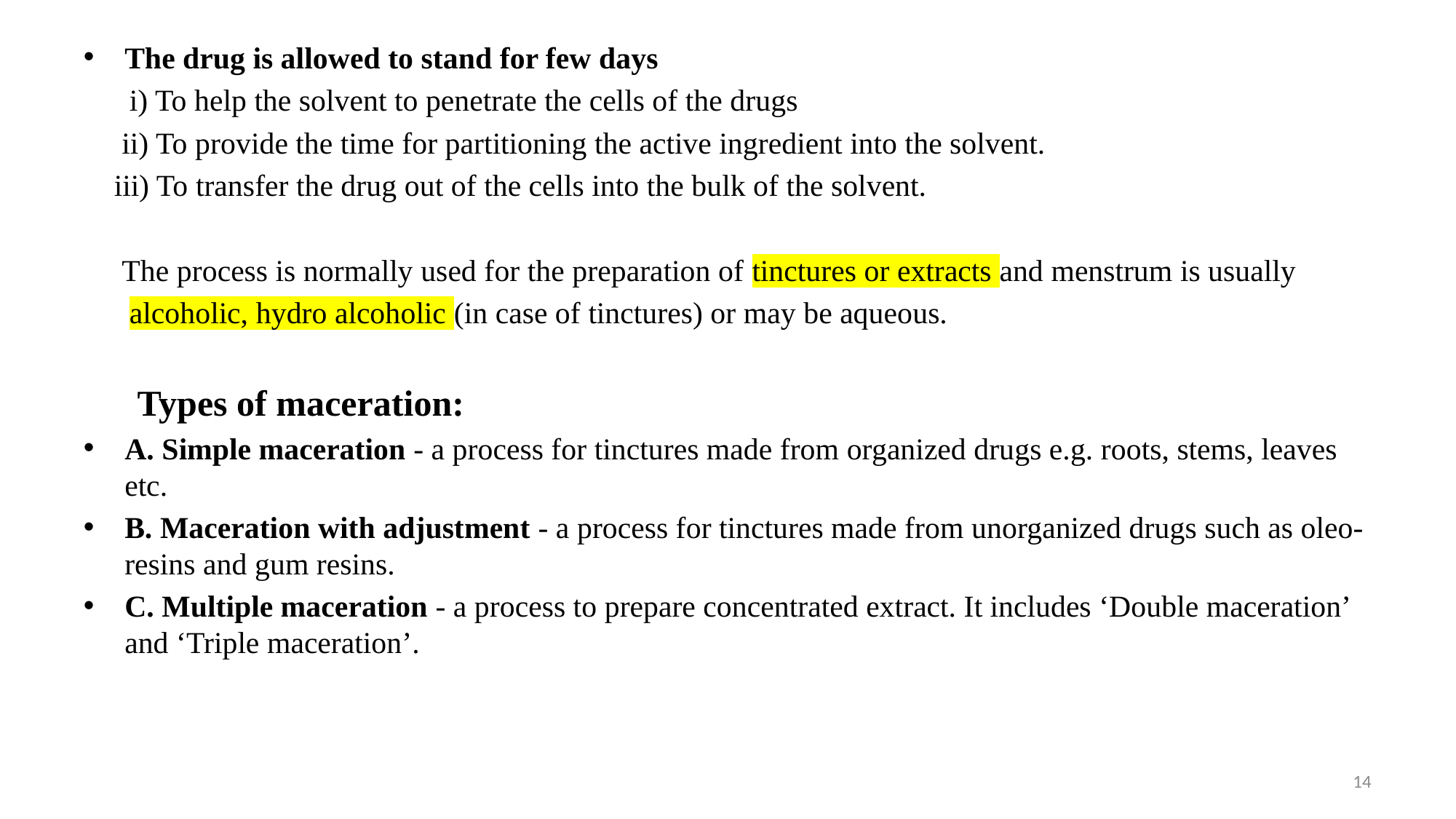

#
The drug is allowed to stand for few days
      i) To help the solvent to penetrate the cells of the drugs
     ii) To provide the time for partitioning the active ingredient into the solvent.
    iii) To transfer the drug out of the cells into the bulk of the solvent.

     The process is normally used for the preparation of tinctures or extracts and menstrum is usually
      alcoholic, hydro alcoholic (in case of tinctures) or may be aqueous.

       Types of maceration:
A. Simple maceration - a process for tinctures made from organized drugs e.g. roots, stems, leaves etc.
B. Maceration with adjustment - a process for tinctures made from unorganized drugs such as oleo-resins and gum resins.
C. Multiple maceration - a process to prepare concentrated extract. It includes ‘Double maceration’ and ‘Triple maceration’.

14